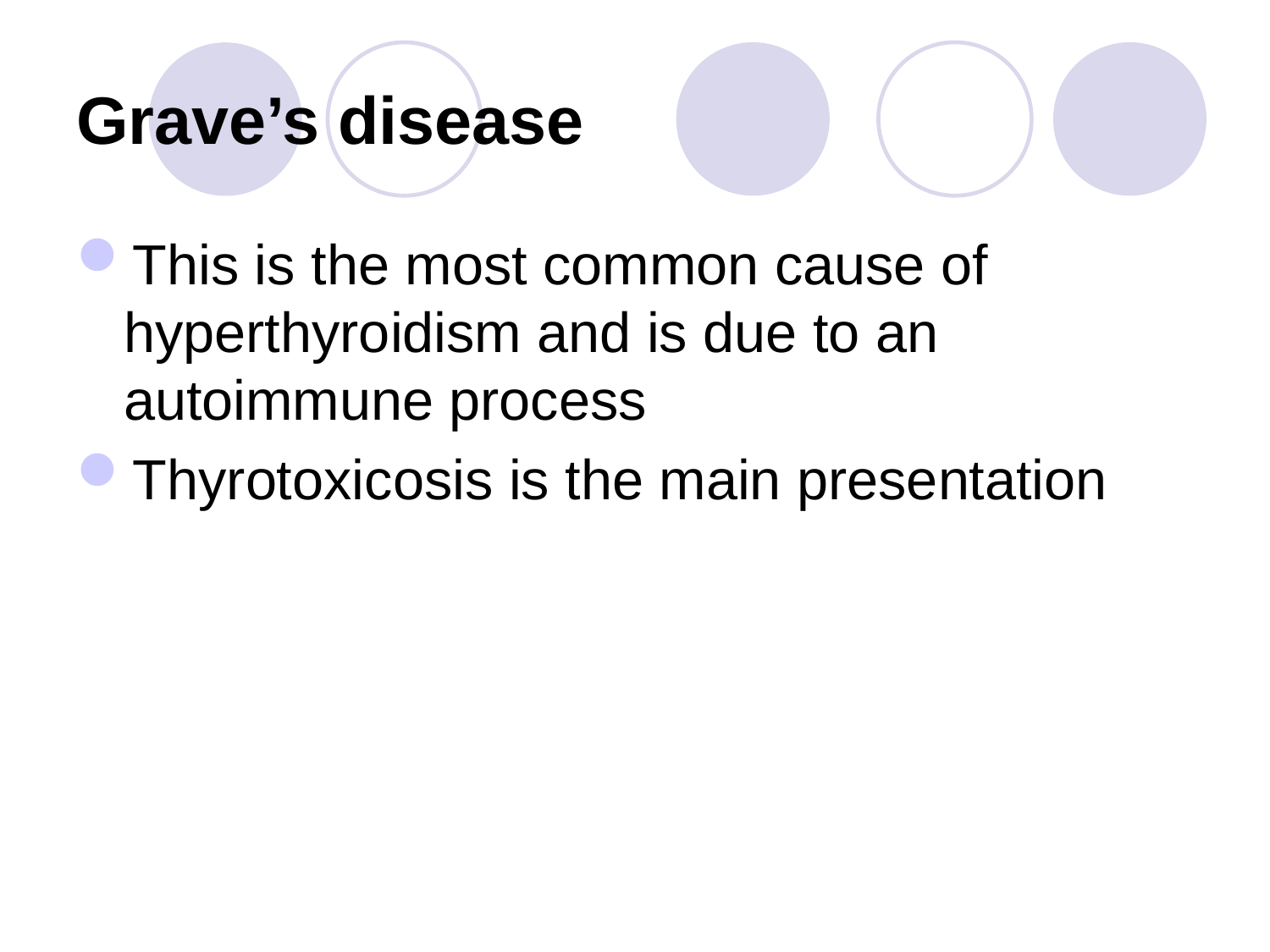

# Grave’s disease
This is the most common cause of hyperthyroidism and is due to an autoimmune process
Thyrotoxicosis is the main presentation